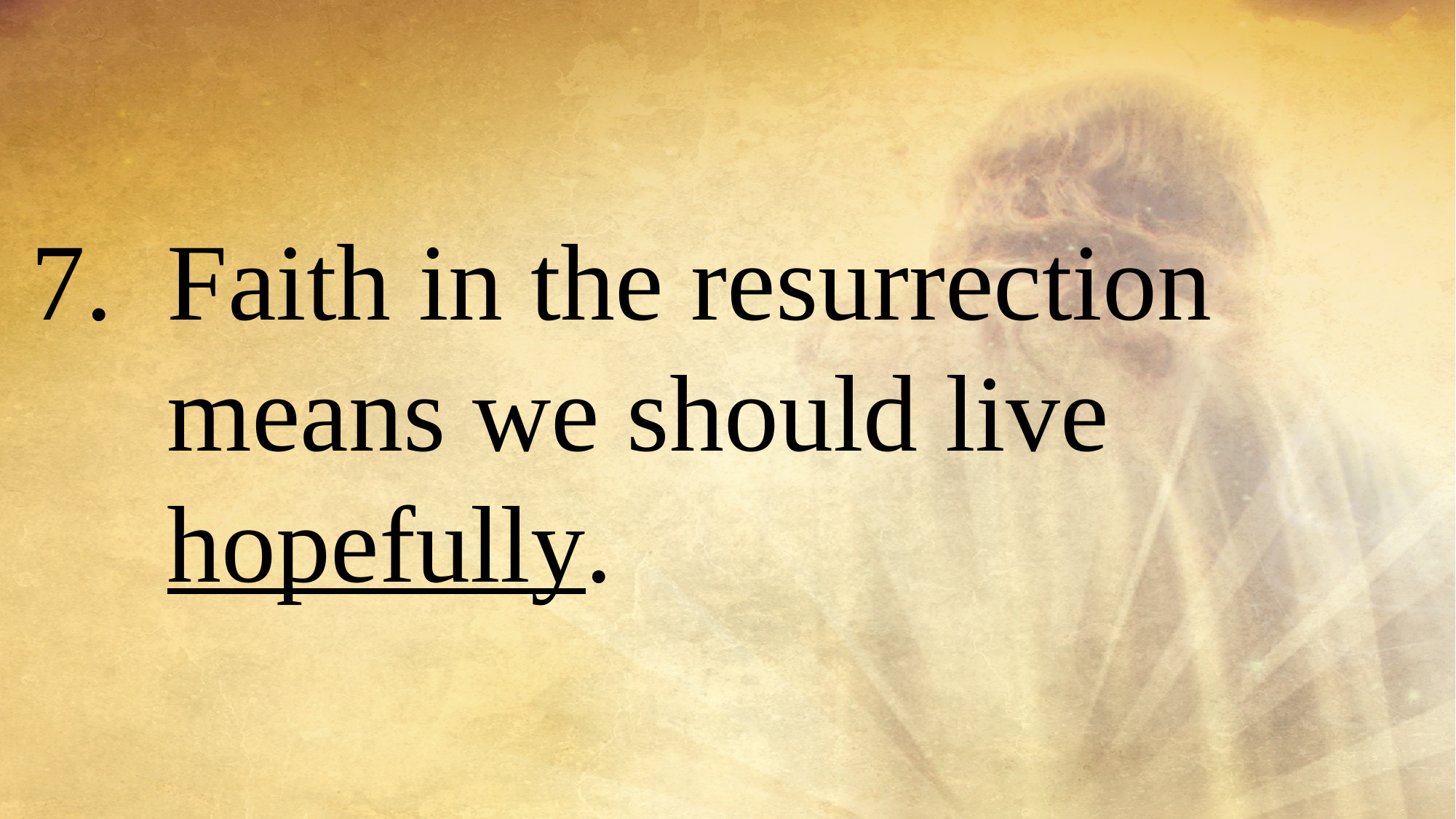

Faith in the resurrection means we should live hopefully.